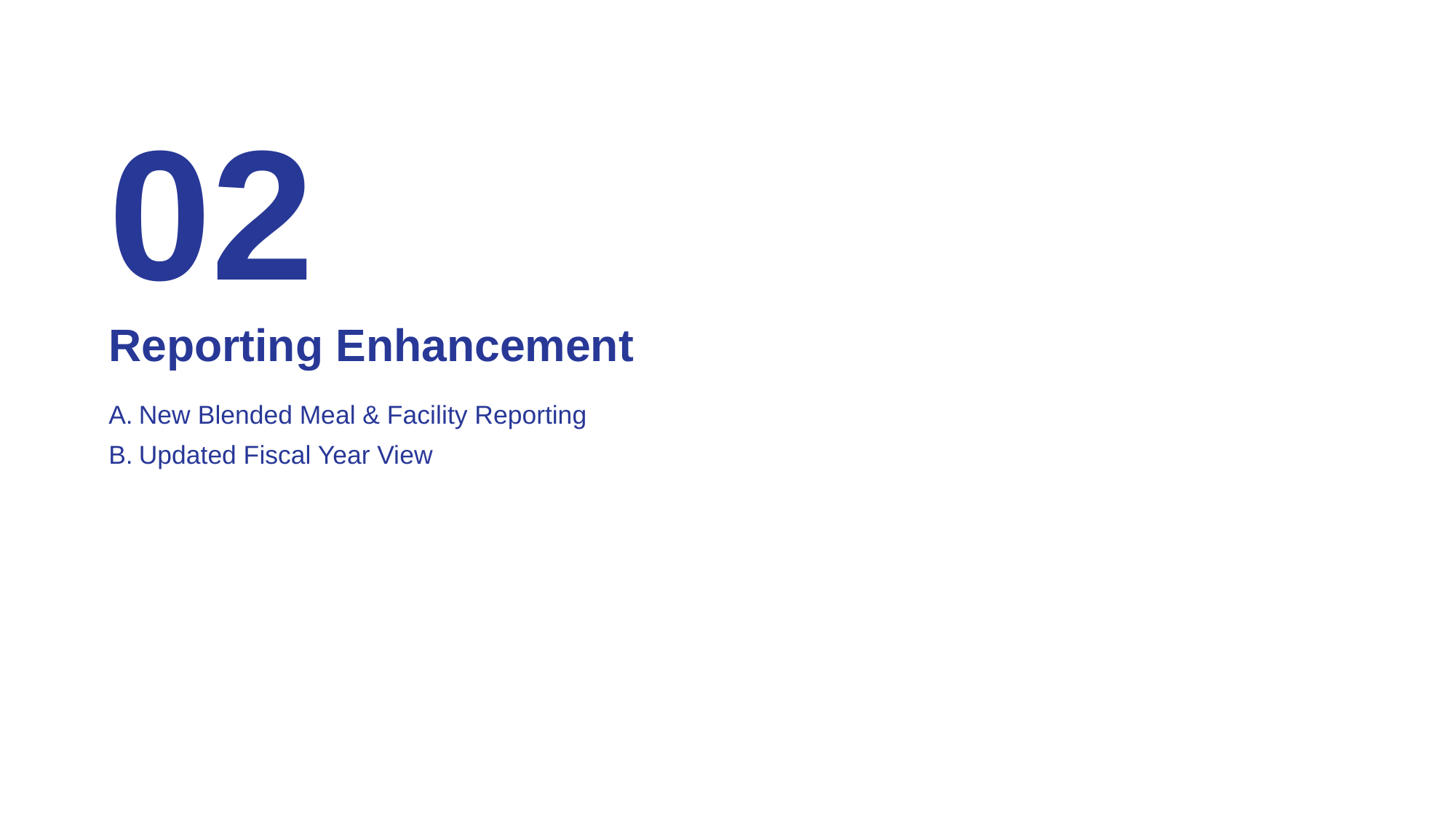

02
Reporting Enhancement
New Blended Meal & Facility Reporting
Updated Fiscal Year View

Unit Controller Call Series © Sodexo January 2024. All rights Reserved